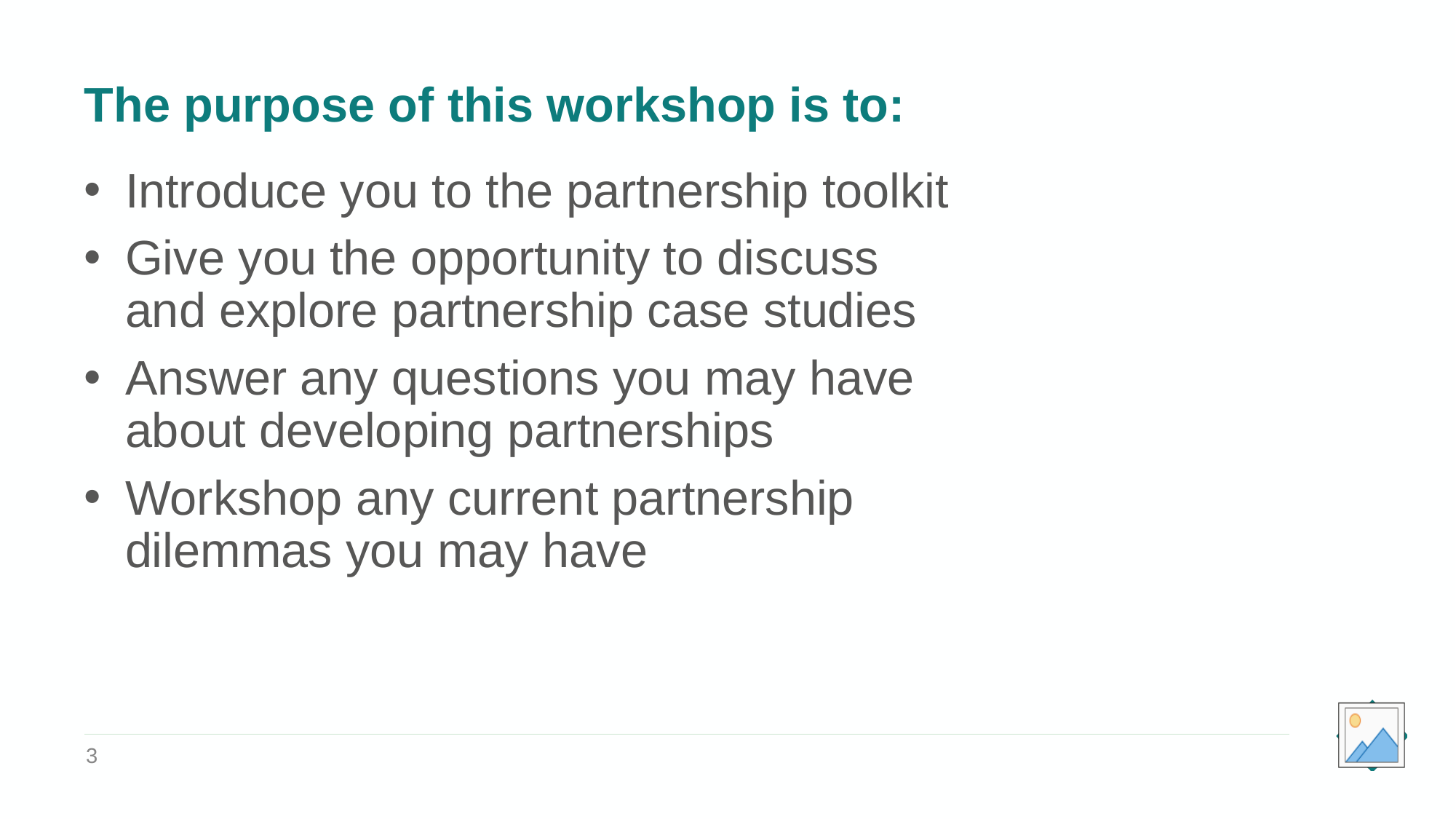

# The purpose of this workshop is to:
Introduce you to the partnership toolkit
Give you the opportunity to discuss and explore partnership case studies
Answer any questions you may have about developing partnerships
Workshop any current partnership dilemmas you may have

3